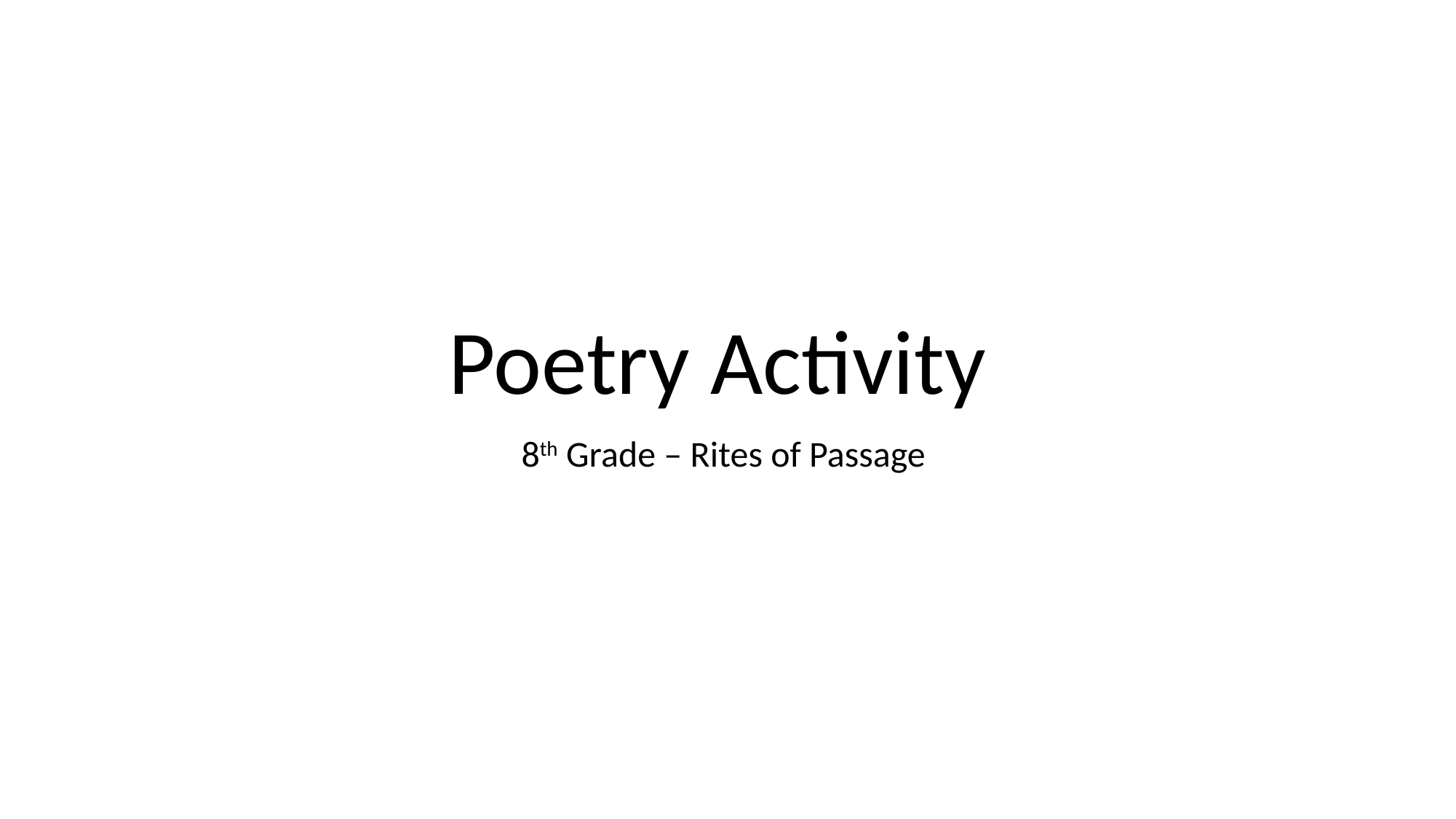

# Poetry Activity
8th Grade – Rites of Passage